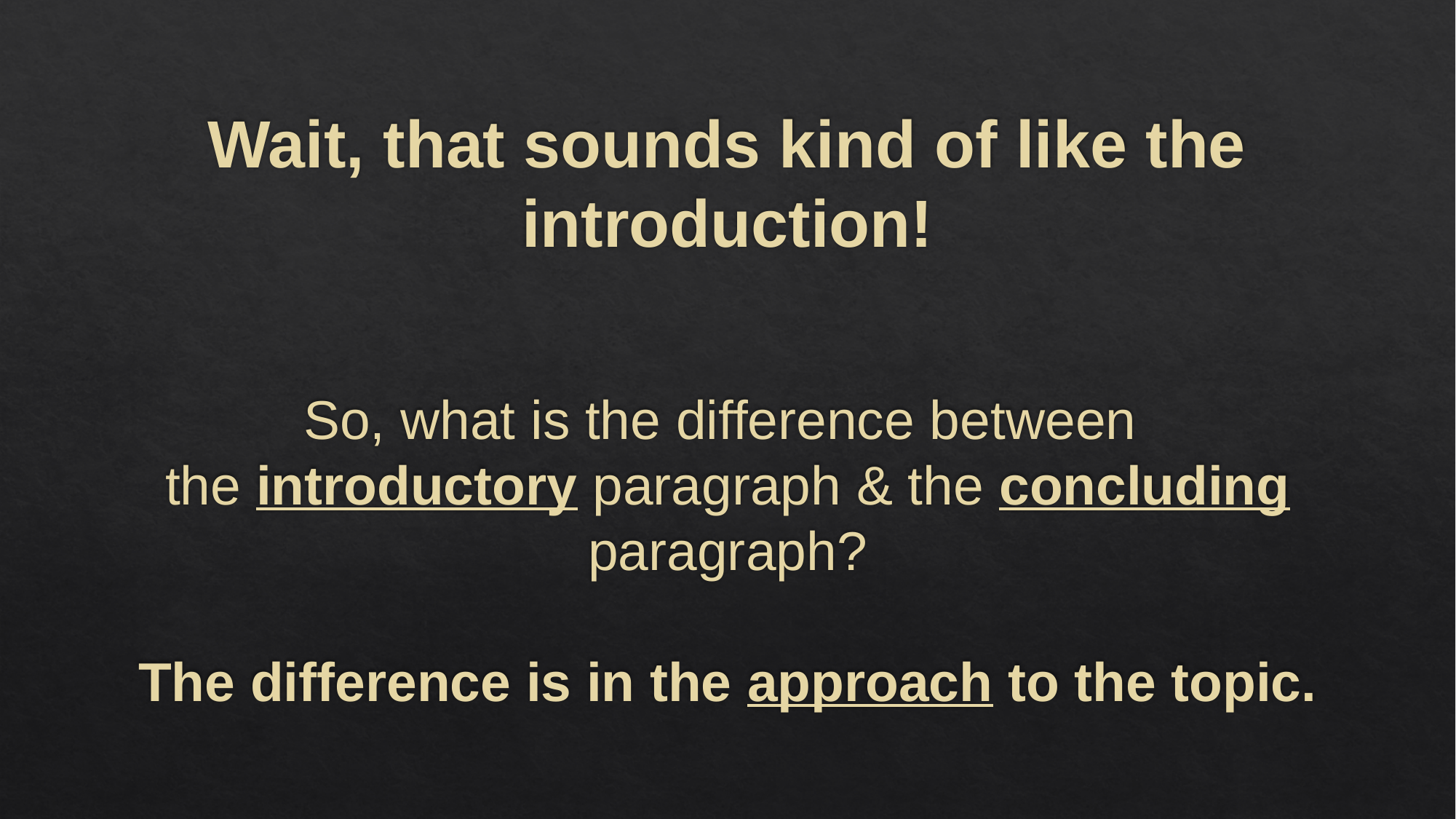

Wait, that sounds kind of like the introduction!

So, what is the difference between
the introductory paragraph & the concluding paragraph?

The difference is in the approach to the topic.